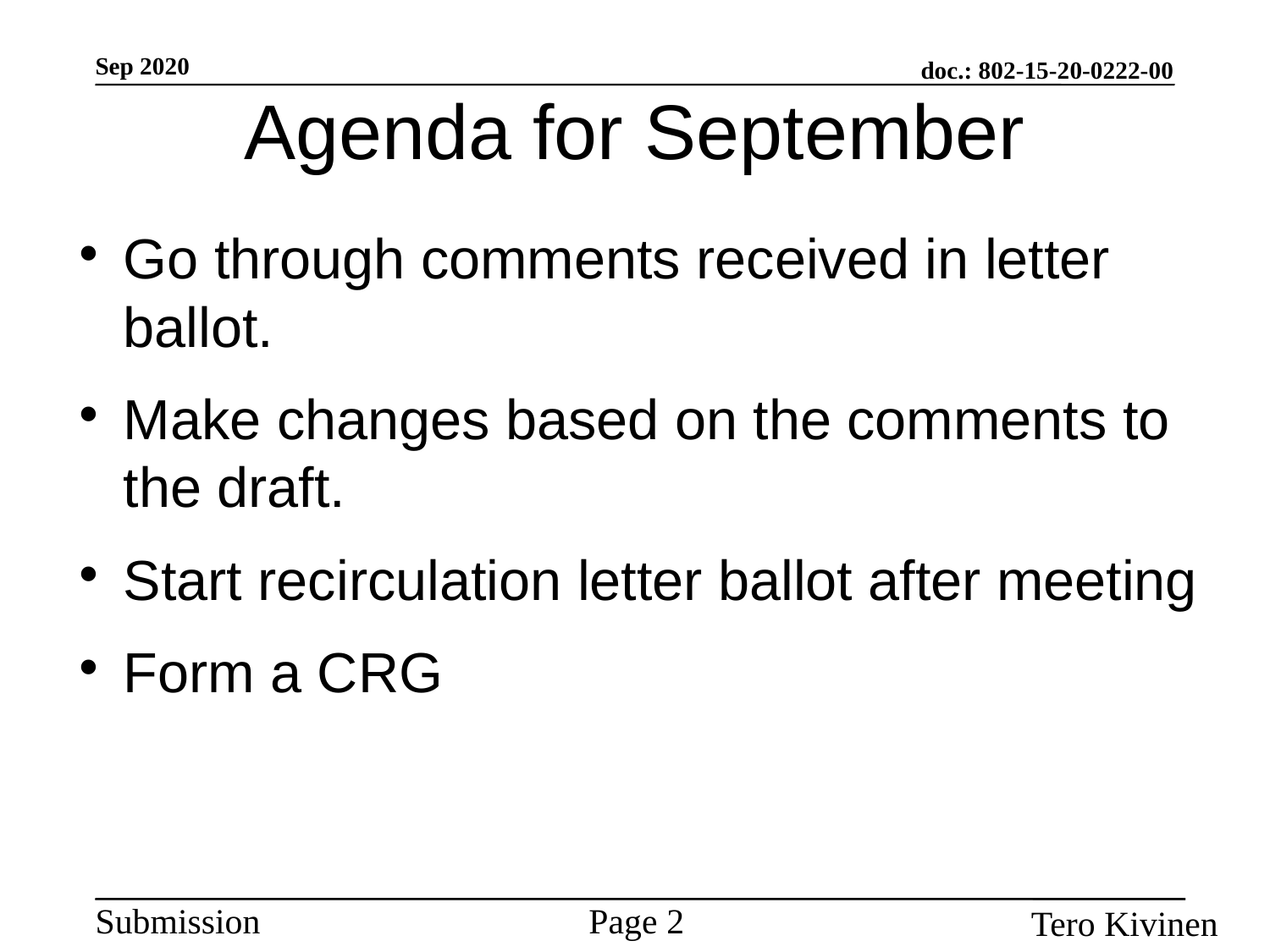

Agenda for September

Go through comments received in letter ballot.
Make changes based on the comments to the draft.
Start recirculation letter ballot after meeting
Form a CRG